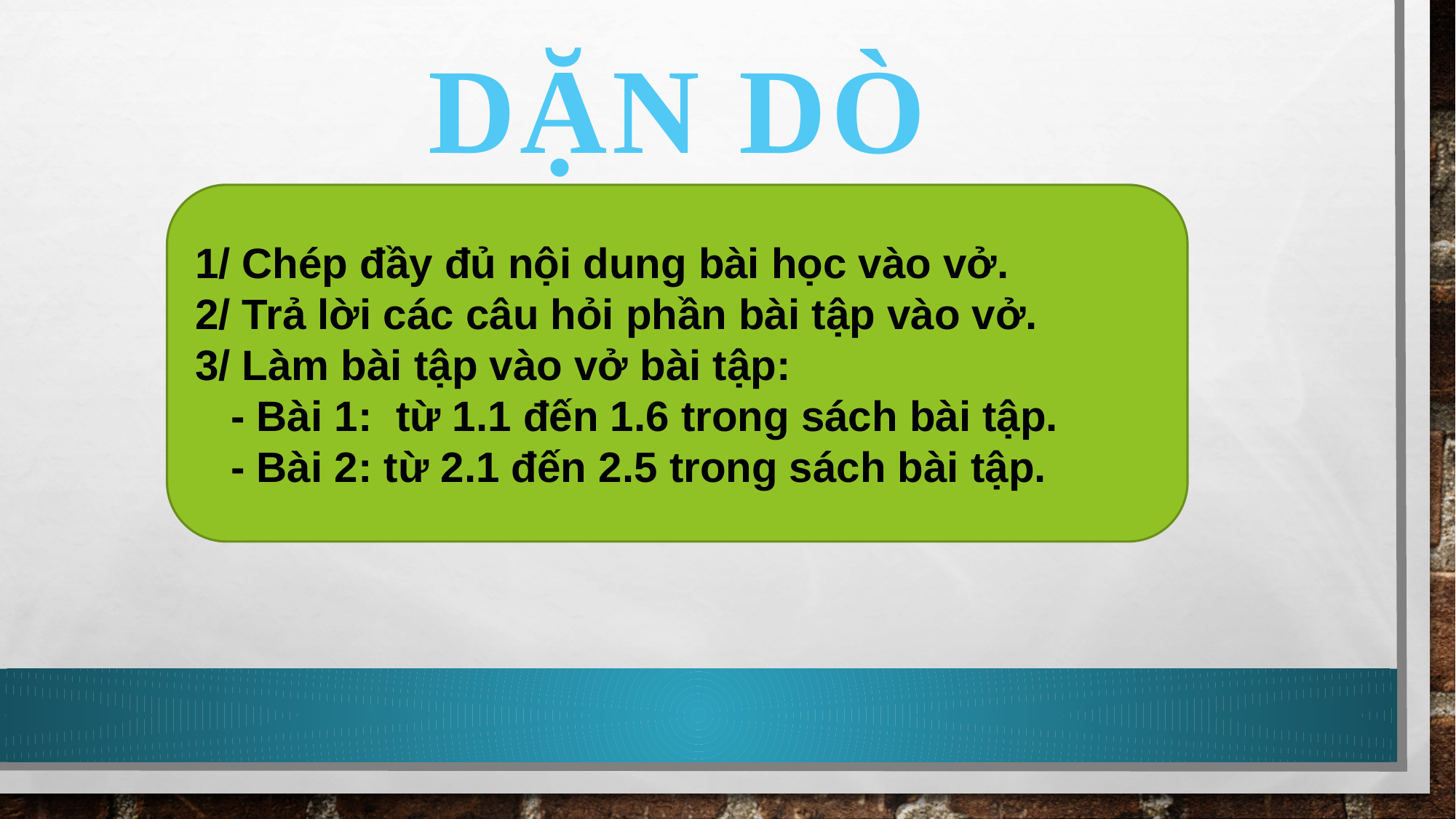

DẶN DÒ
1/ Chép đầy đủ nội dung bài học vào vở.
2/ Trả lời các câu hỏi phần bài tập vào vở.
3/ Làm bài tập vào vở bài tập:
   - Bài 1:  từ 1.1 đến 1.6 trong sách bài tập.
   - Bài 2: từ 2.1 đến 2.5 trong sách bài tập.